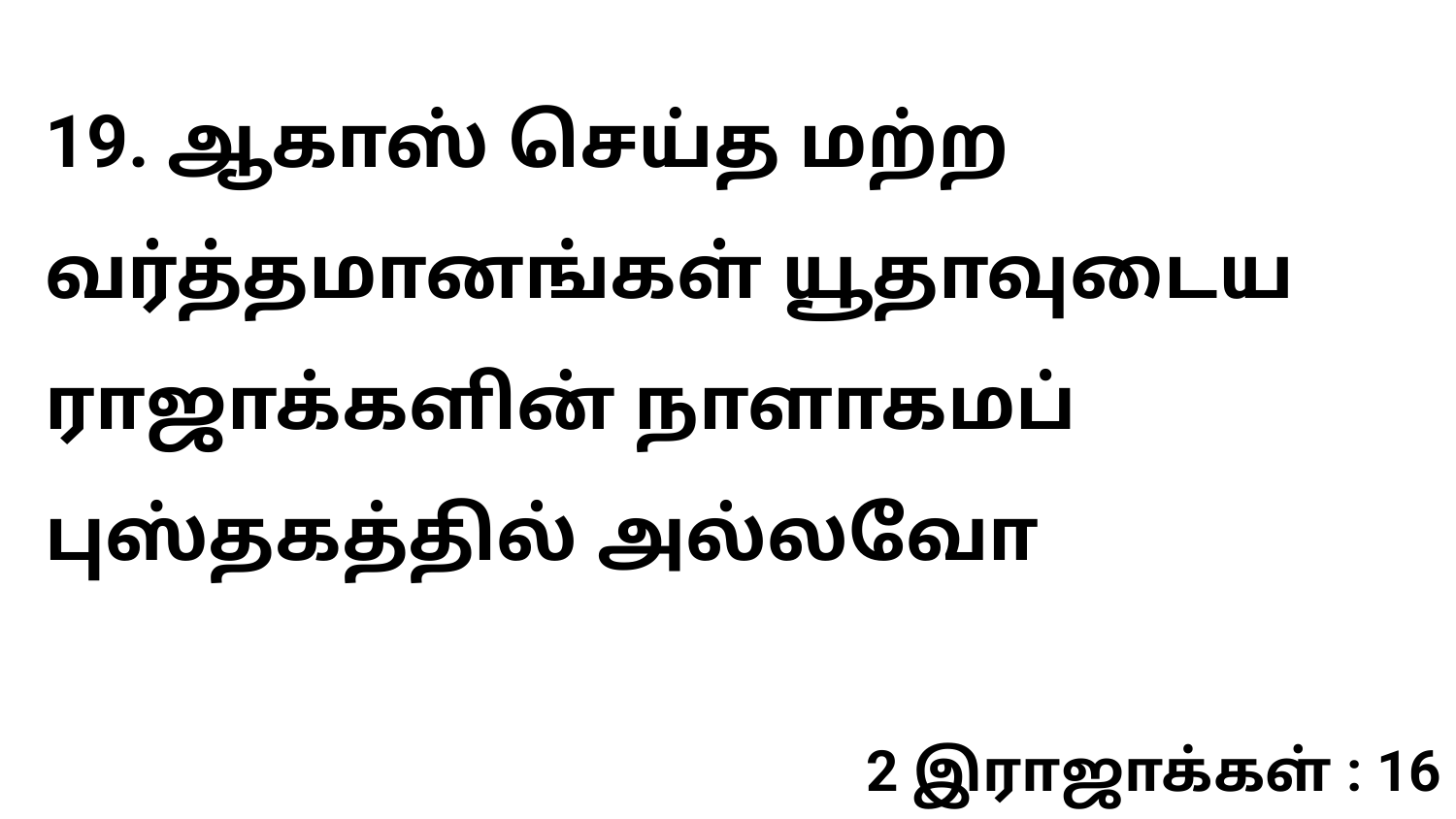

19. ஆகாஸ் செய்த மற்ற வர்த்தமானங்கள் யூதாவுடைய ராஜாக்களின் நாளாகமப் புஸ்தகத்தில் அல்லவோ
2 இராஜாக்கள் : 16